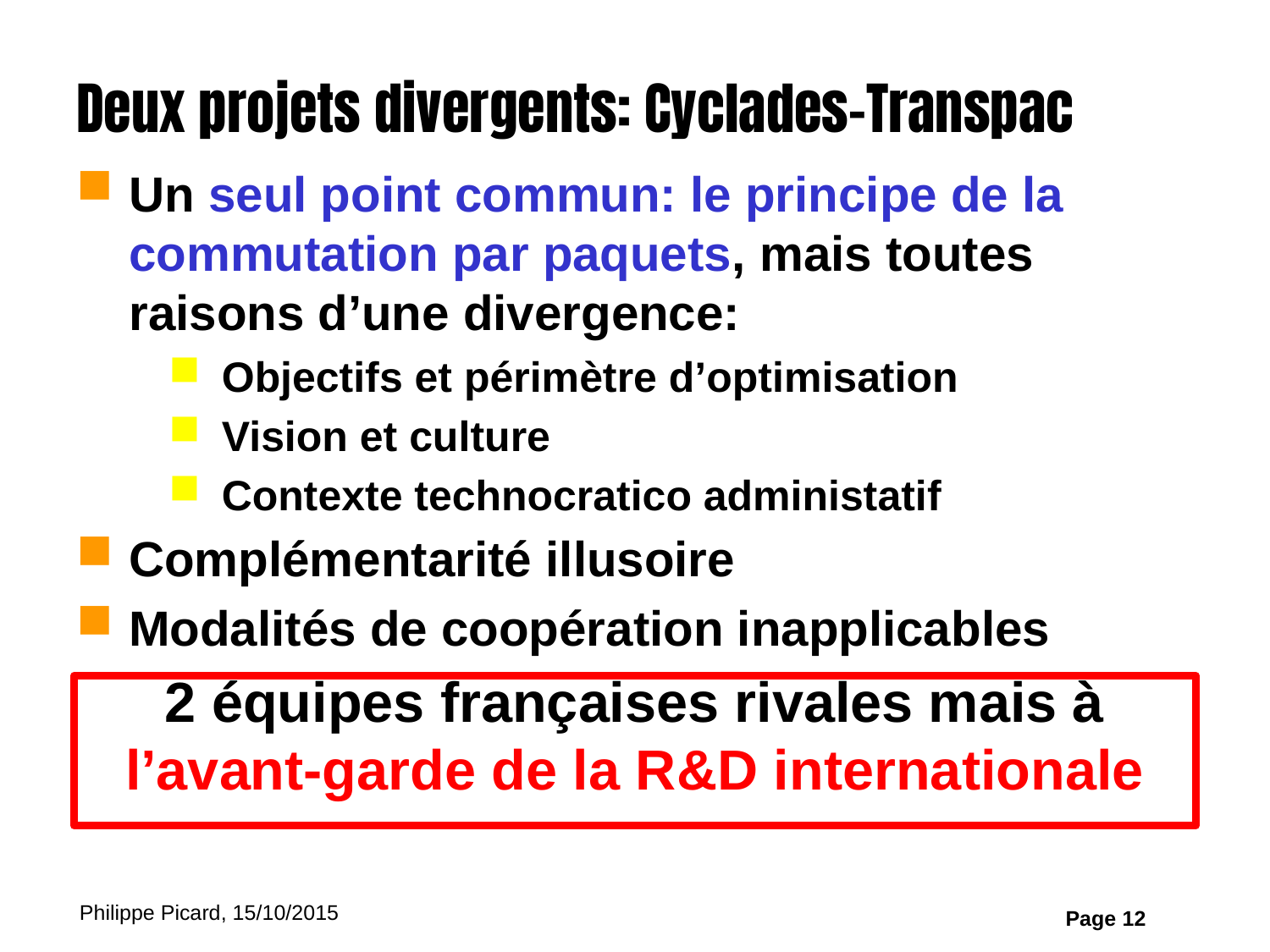

# Deux projets divergents: Cyclades-Transpac
Un seul point commun: le principe de la commutation par paquets, mais toutes raisons d’une divergence:
Objectifs et périmètre d’optimisation
Vision et culture
Contexte technocratico administatif
Complémentarité illusoire
Modalités de coopération inapplicables
2 équipes françaises rivales mais à l’avant-garde de la R&D internationale